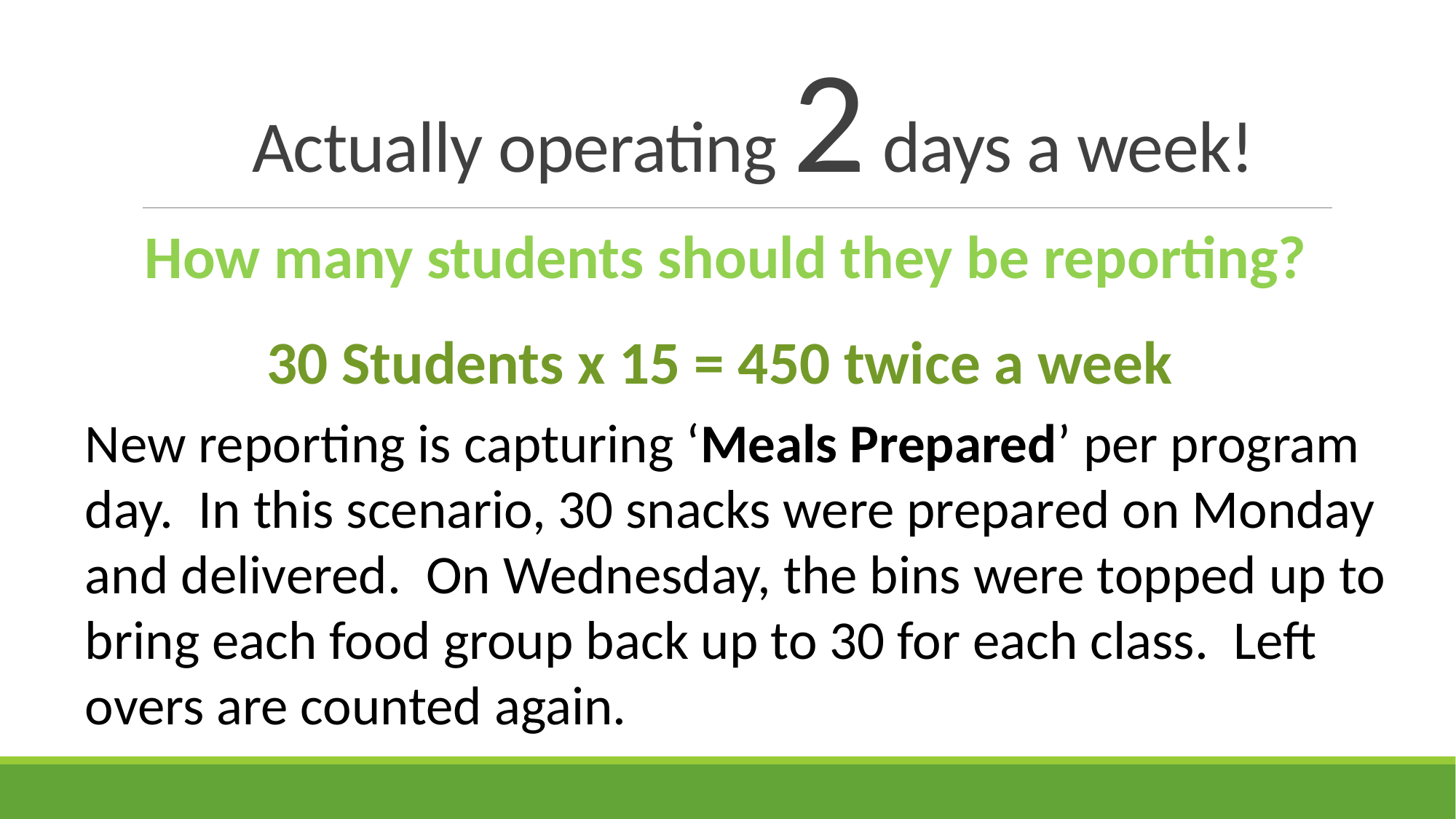

# Actually operating 2 days a week!
How many students should they be reporting?
30 Students x 15 = 450 twice a week
New reporting is capturing ‘Meals Prepared’ per program day.  In this scenario, 30 snacks were prepared on Monday and delivered.  On Wednesday, the bins were topped up to bring each food group back up to 30 for each class.  Left overs are counted again.